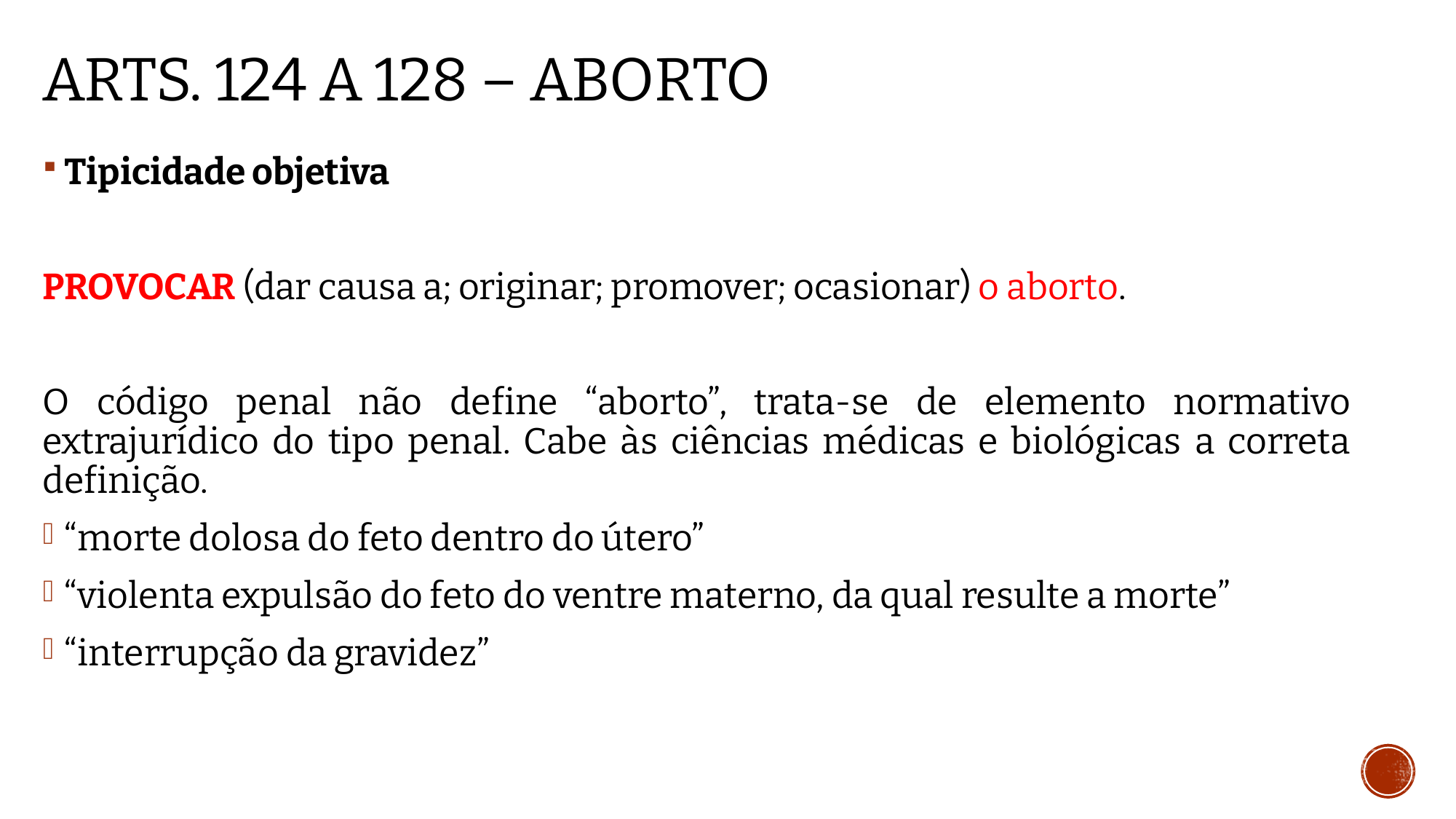

# Arts. 124 a 128 – aborto
Tipicidade objetiva

PROVOCAR (dar causa a; originar; promover; ocasionar) o aborto.

O código penal não define “aborto”, trata-se de elemento normativo extrajurídico do tipo penal. Cabe às ciências médicas e biológicas a correta definição.
“morte dolosa do feto dentro do útero”
“violenta expulsão do feto do ventre materno, da qual resulte a morte”
“interrupção da gravidez”